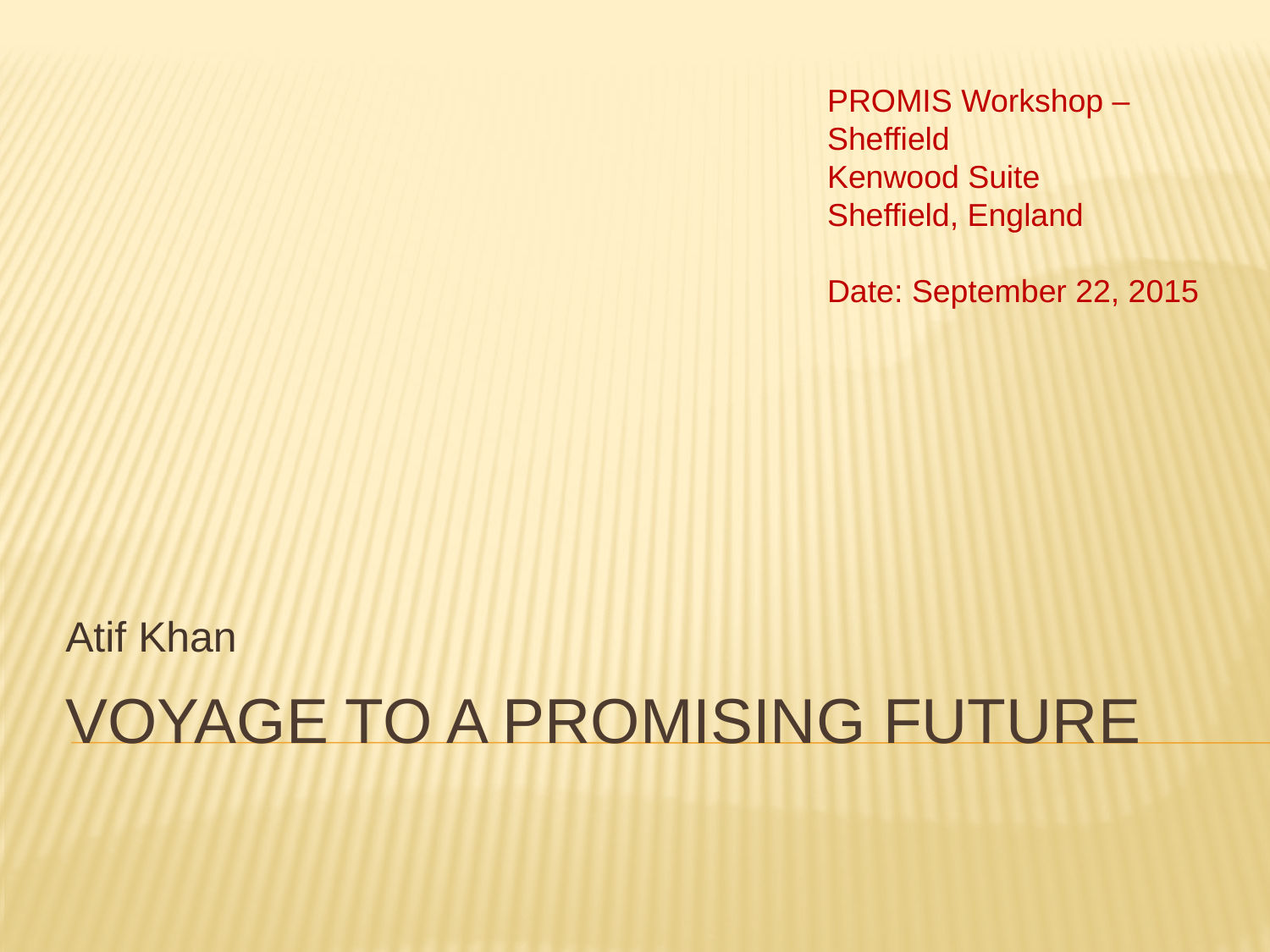

PROMIS Workshop – Sheffield
Kenwood Suite
Sheffield, England

Date: September 22, 2015
Atif Khan
# Voyage to A promising future